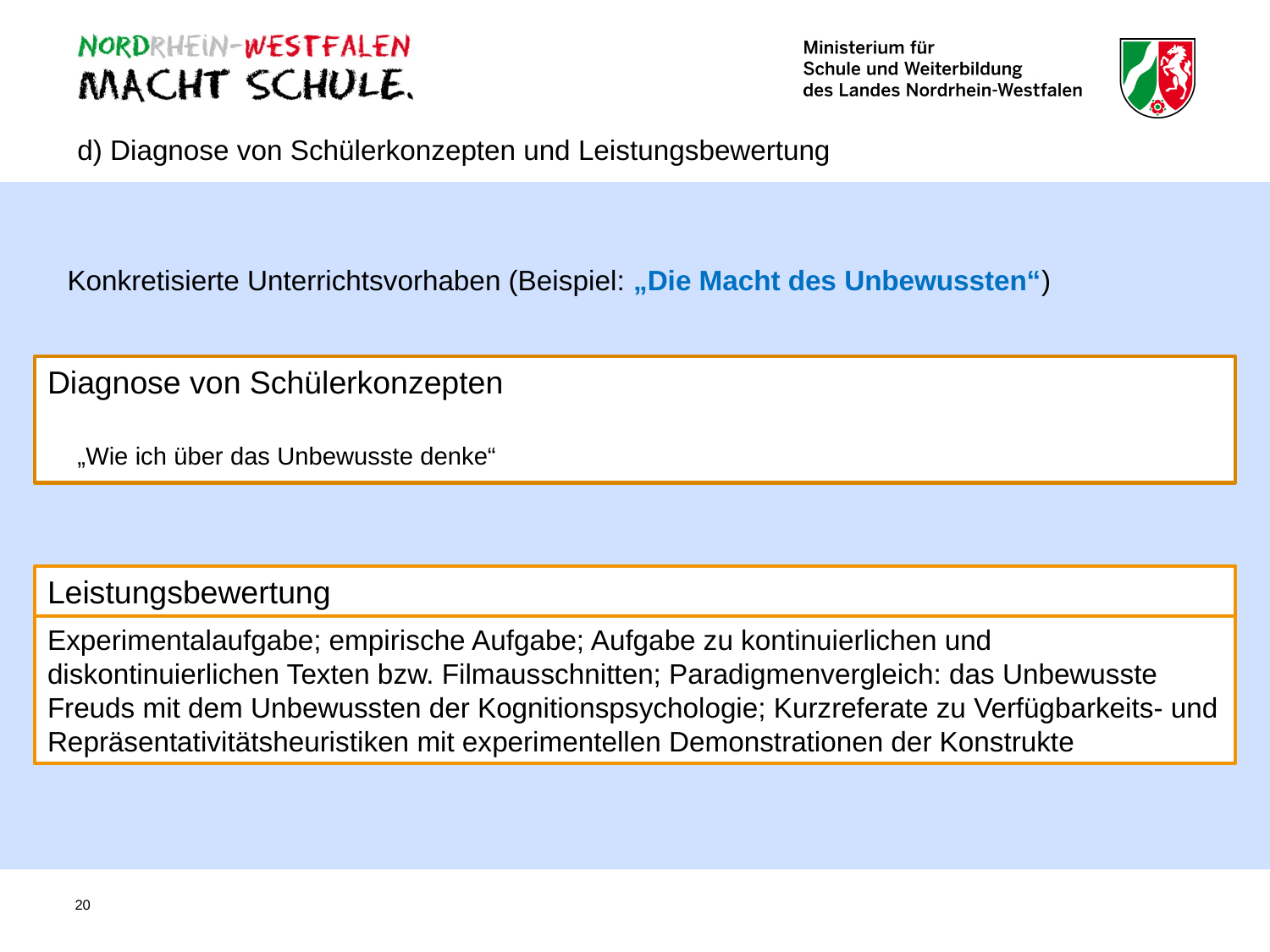

d) Diagnose von Schülerkonzepten und Leistungsbewertung
Konkretisierte Unterrichtsvorhaben (Beispiel: „Die Macht des Unbewussten“)
Diagnose von Schülerkonzepten

„Wie ich über das Unbewusste denke“
Leistungsbewertung
Experimentalaufgabe; empirische Aufgabe; Aufgabe zu kontinuierlichen und diskontinuierlichen Texten bzw. Filmausschnitten; Paradigmenvergleich: das Unbewusste Freuds mit dem Unbewussten der Kognitionspsychologie; Kurzreferate zu Verfügbarkeits- und Repräsentativitätsheuristiken mit experimentellen Demonstrationen der Konstrukte
20